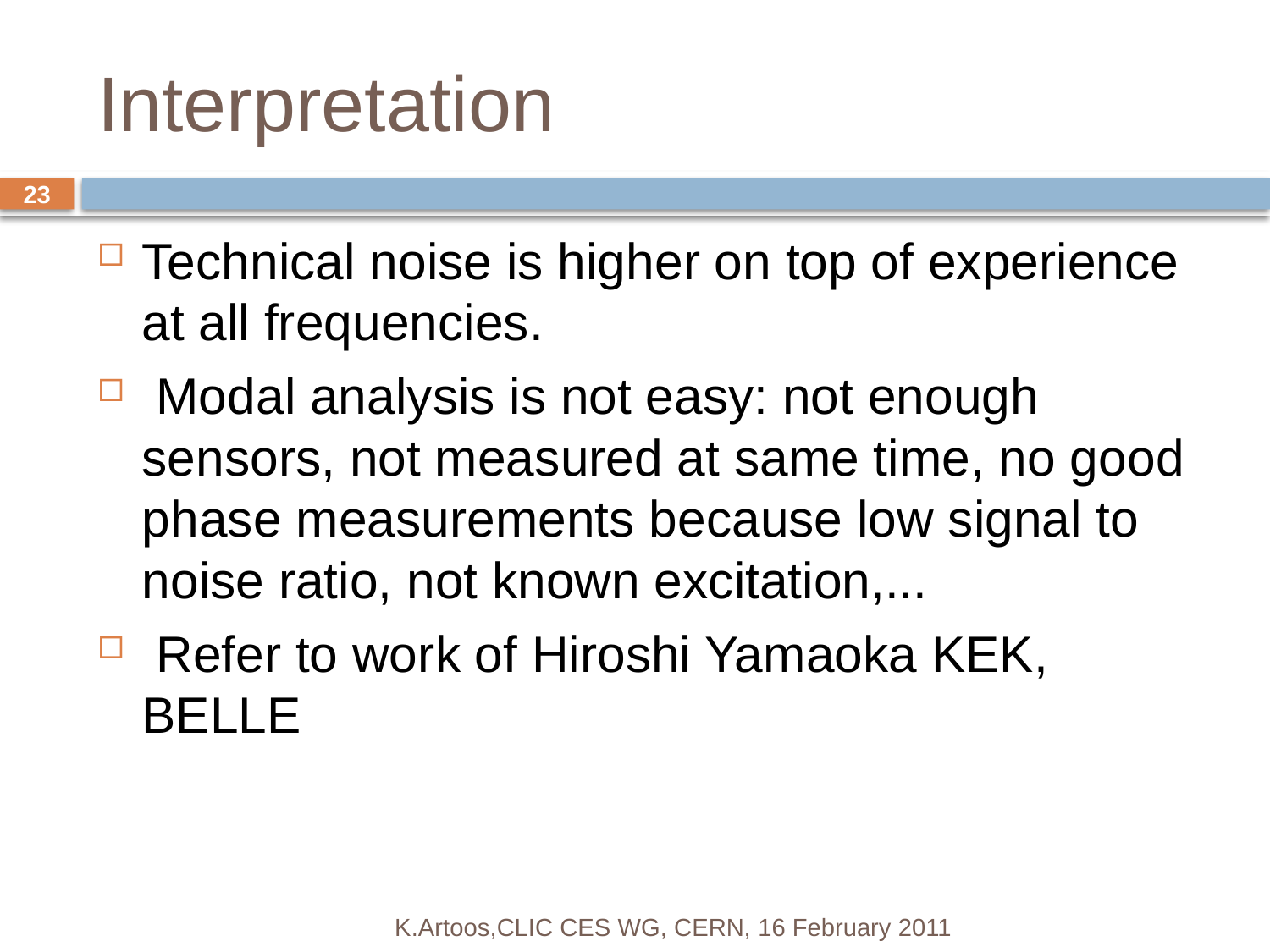

# Interpretation
23
Technical noise is higher on top of experience at all frequencies.
 Modal analysis is not easy: not enough sensors, not measured at same time, no good phase measurements because low signal to noise ratio, not known excitation,...
 Refer to work of Hiroshi Yamaoka KEK, BELLE

K.Artoos,CLIC CES WG, CERN, 16 February 2011